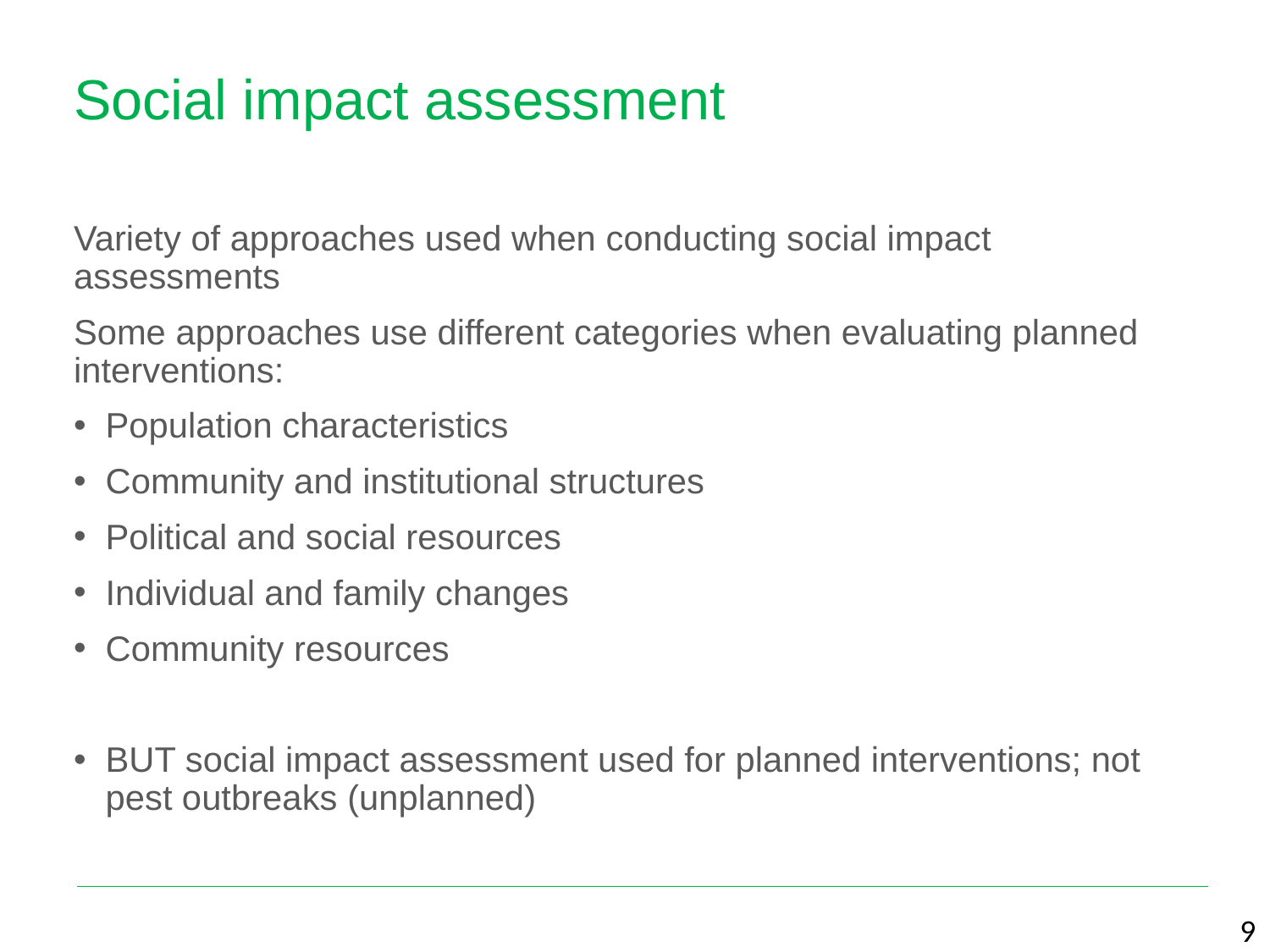

# Social impact assessment
Variety of approaches used when conducting social impact assessments
Some approaches use different categories when evaluating planned interventions:
Population characteristics
Community and institutional structures
Political and social resources
Individual and family changes
Community resources

BUT social impact assessment used for planned interventions; not pest outbreaks (unplanned)

9